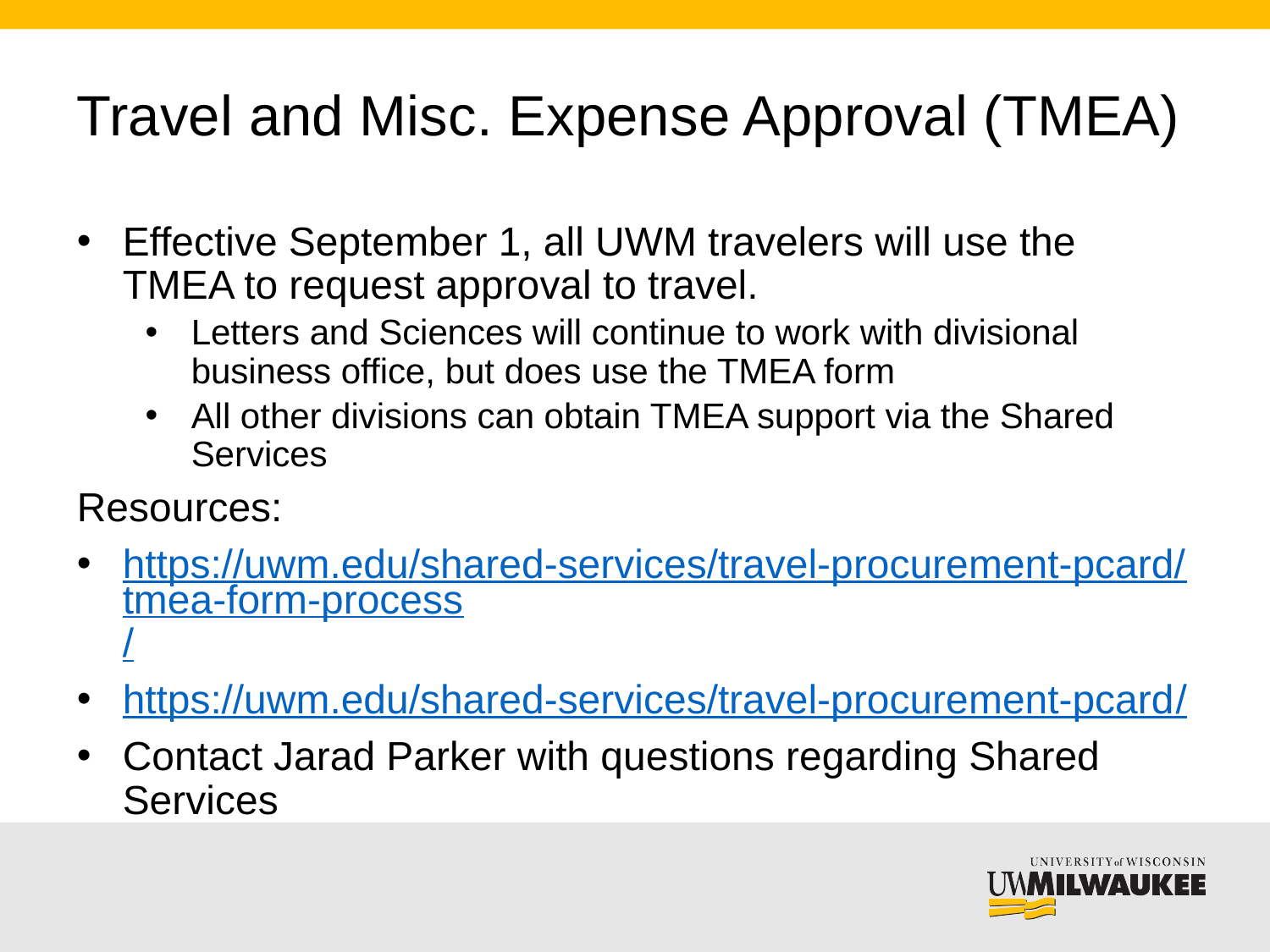

# Travel and Misc. Expense Approval (TMEA)
Effective September 1, all UWM travelers will use the TMEA to request approval to travel.
Letters and Sciences will continue to work with divisional business office, but does use the TMEA form
All other divisions can obtain TMEA support via the Shared Services
Resources:
https://uwm.edu/shared-services/travel-procurement-pcard/tmea-form-process/
https://uwm.edu/shared-services/travel-procurement-pcard/
Contact Jarad Parker with questions regarding Shared Services